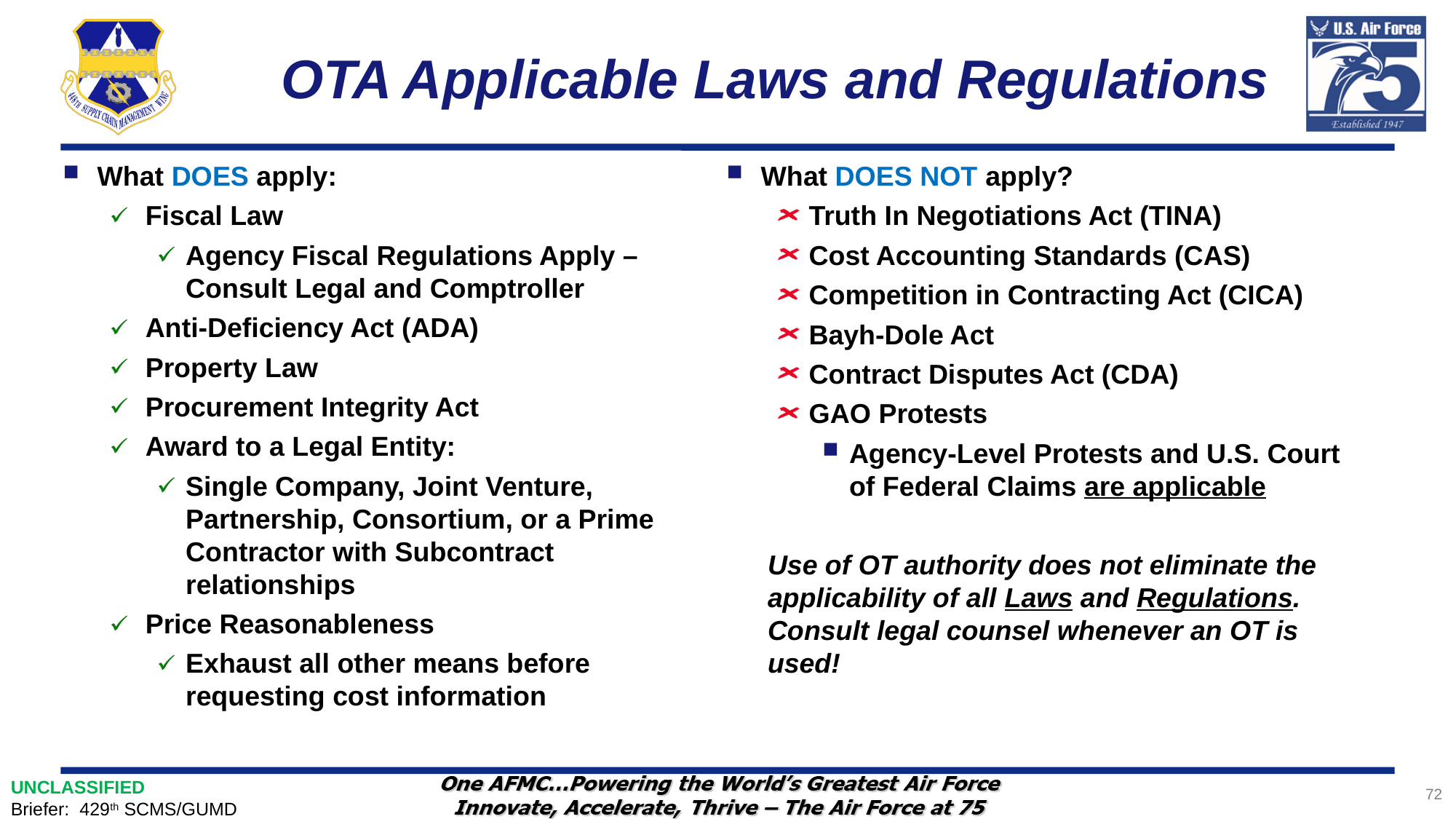

# OTA Applicable Laws and Regulations
What DOES apply:
Fiscal Law
Agency Fiscal Regulations Apply – Consult Legal and Comptroller
Anti-Deficiency Act (ADA)
Property Law
Procurement Integrity Act
Award to a Legal Entity:
Single Company, Joint Venture, Partnership, Consortium, or a Prime Contractor with Subcontract relationships
Price Reasonableness
Exhaust all other means before requesting cost information

What DOES NOT apply?
Truth In Negotiations Act (TINA)
Cost Accounting Standards (CAS)
Competition in Contracting Act (CICA)
Bayh-Dole Act
Contract Disputes Act (CDA)
GAO Protests
Agency-Level Protests and U.S. Court of Federal Claims are applicable

Use of OT authority does not eliminate the applicability of all Laws and Regulations. Consult legal counsel whenever an OT is used!

72